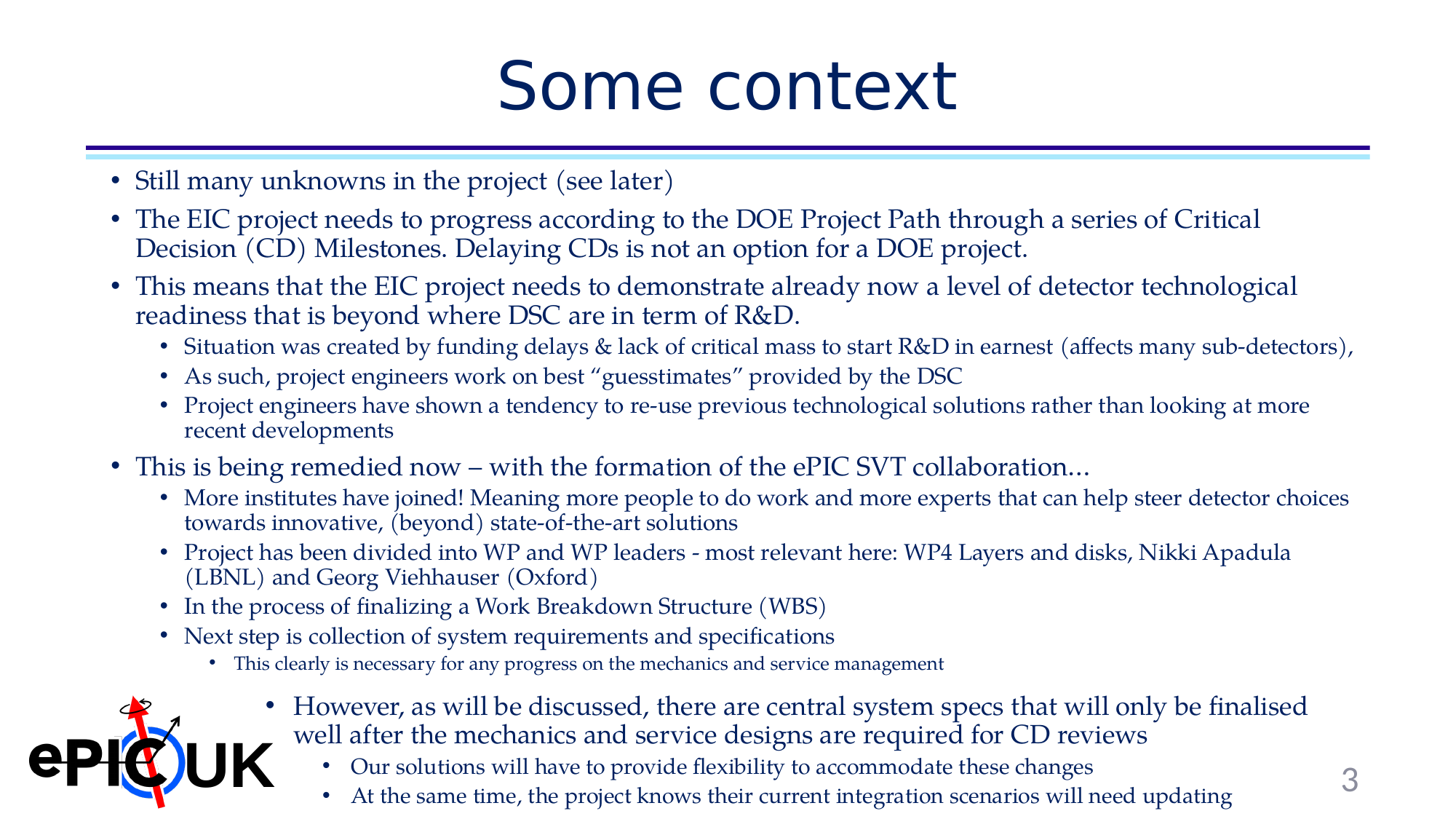

# Some context
Still many unknowns in the project (see later)
The EIC project needs to progress according to the DOE Project Path through a series of Critical Decision (CD) Milestones. Delaying CDs is not an option for a DOE project.
This means that the EIC project needs to demonstrate already now a level of detector technological readiness that is beyond where DSC are in term of R&D.
Situation was created by funding delays & lack of critical mass to start R&D in earnest (affects many sub-detectors),
As such, project engineers work on best “guesstimates” provided by the DSC
Project engineers have shown a tendency to re-use previous technological solutions rather than looking at more recent developments
This is being remedied now – with the formation of the ePIC SVT collaboration…
More institutes have joined! Meaning more people to do work and more experts that can help steer detector choices towards innovative, (beyond) state-of-the-art solutions
Project has been divided into WP and WP leaders - most relevant here: WP4 Layers and disks, Nikki Apadula (LBNL) and Georg Viehhauser (Oxford)
In the process of finalizing a Work Breakdown Structure (WBS)
Next step is collection of system requirements and specifications
This clearly is necessary for any progress on the mechanics and service management
However, as will be discussed, there are central system specs that will only be finalised well after the mechanics and service designs are required for CD reviews
Our solutions will have to provide flexibility to accommodate these changes
At the same time, the project knows their current integration scenarios will need updating
3